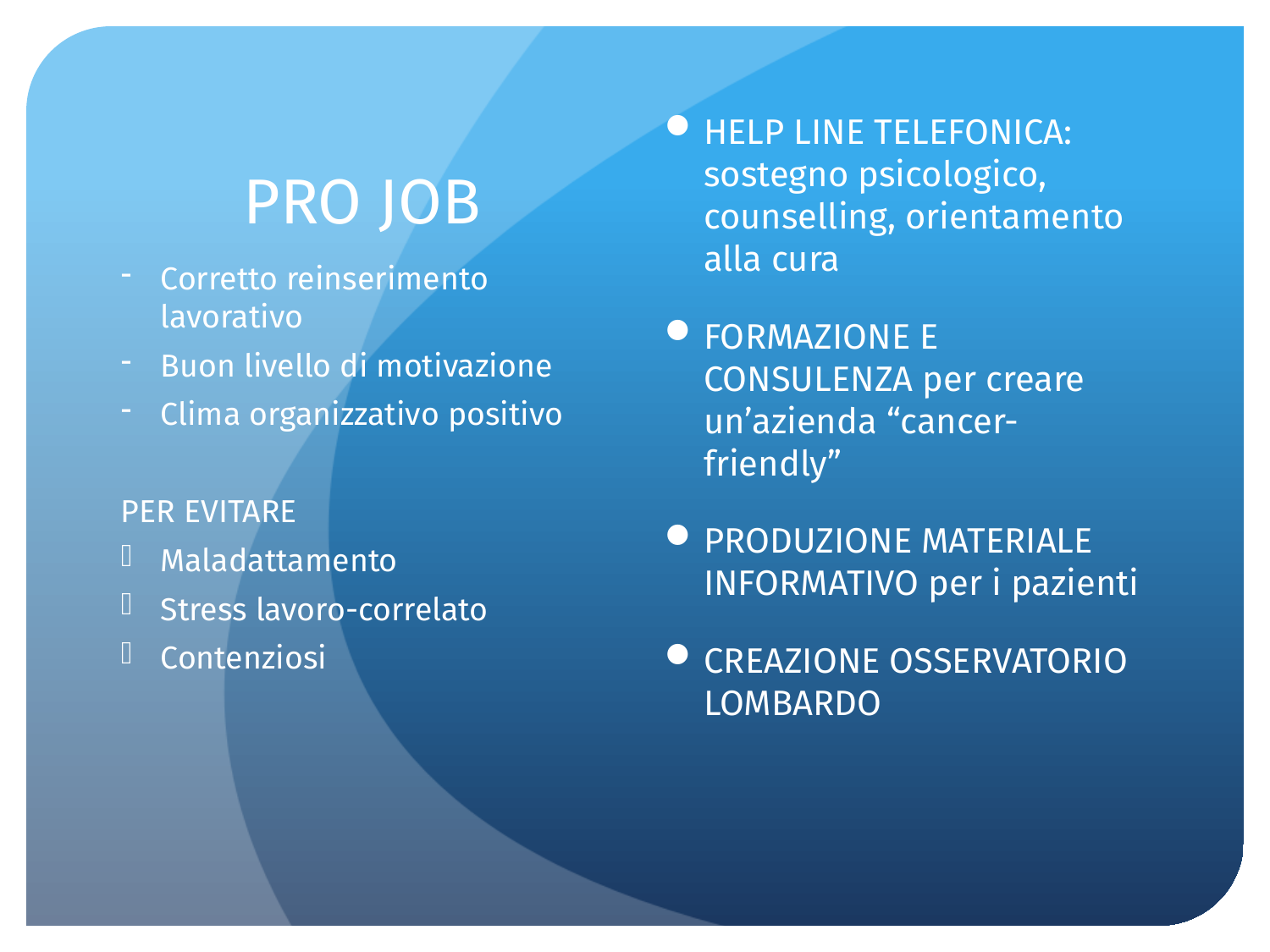

# PRO JOB
HELP LINE TELEFONICA: sostegno psicologico, counselling, orientamento alla cura
FORMAZIONE E CONSULENZA per creare un’azienda “cancer-friendly”
PRODUZIONE MATERIALE INFORMATIVO per i pazienti
CREAZIONE OSSERVATORIO LOMBARDO
Corretto reinserimento lavorativo
Buon livello di motivazione
Clima organizzativo positivo

PER EVITARE
Maladattamento
Stress lavoro-correlato
Contenziosi